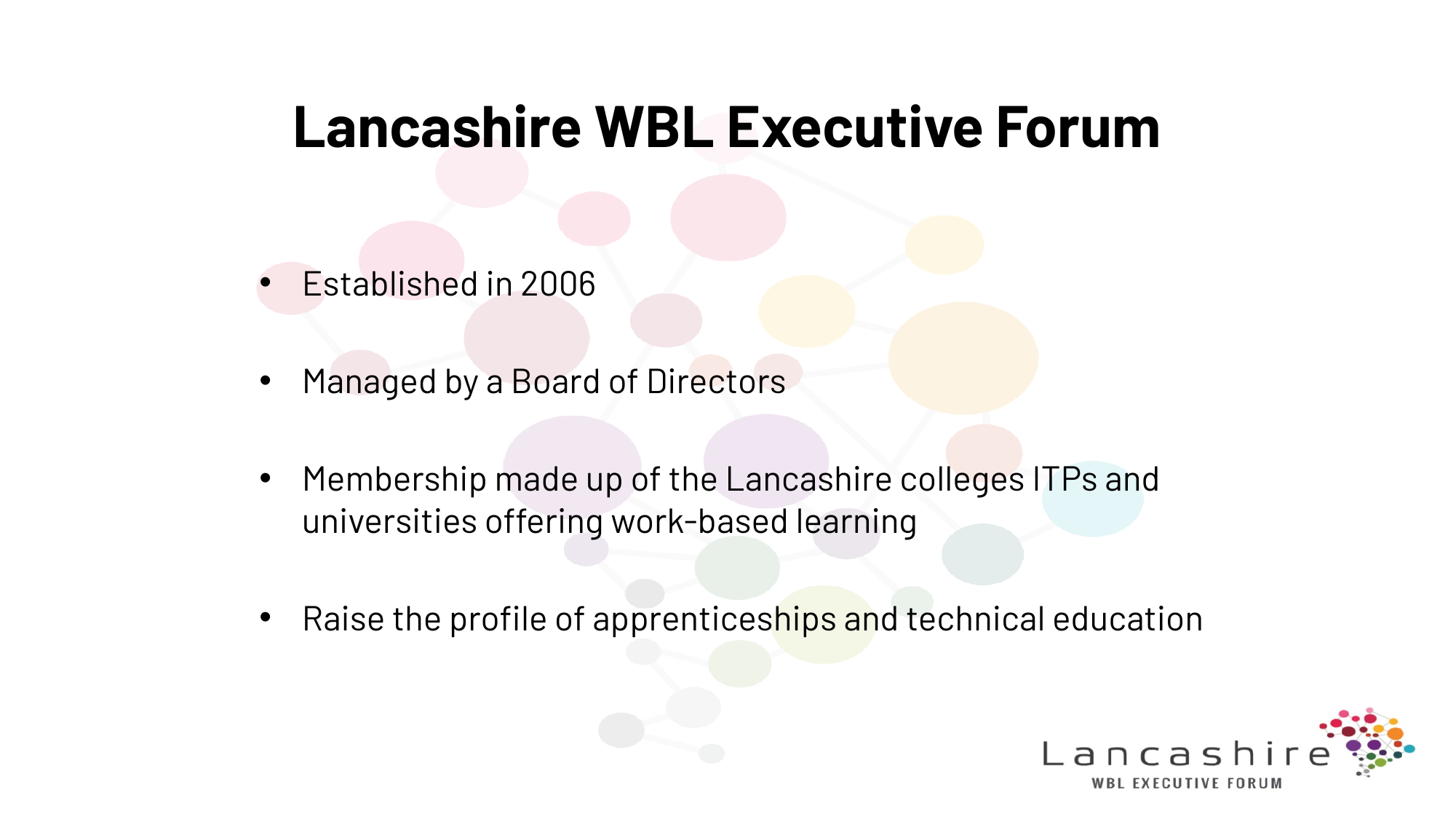

# Lancashire WBL Executive Forum
Established in 2006

Managed by a Board of Directors

Membership made up of the Lancashire colleges ITPs and universities offering work-based learning

Raise the profile of apprenticeships and technical education